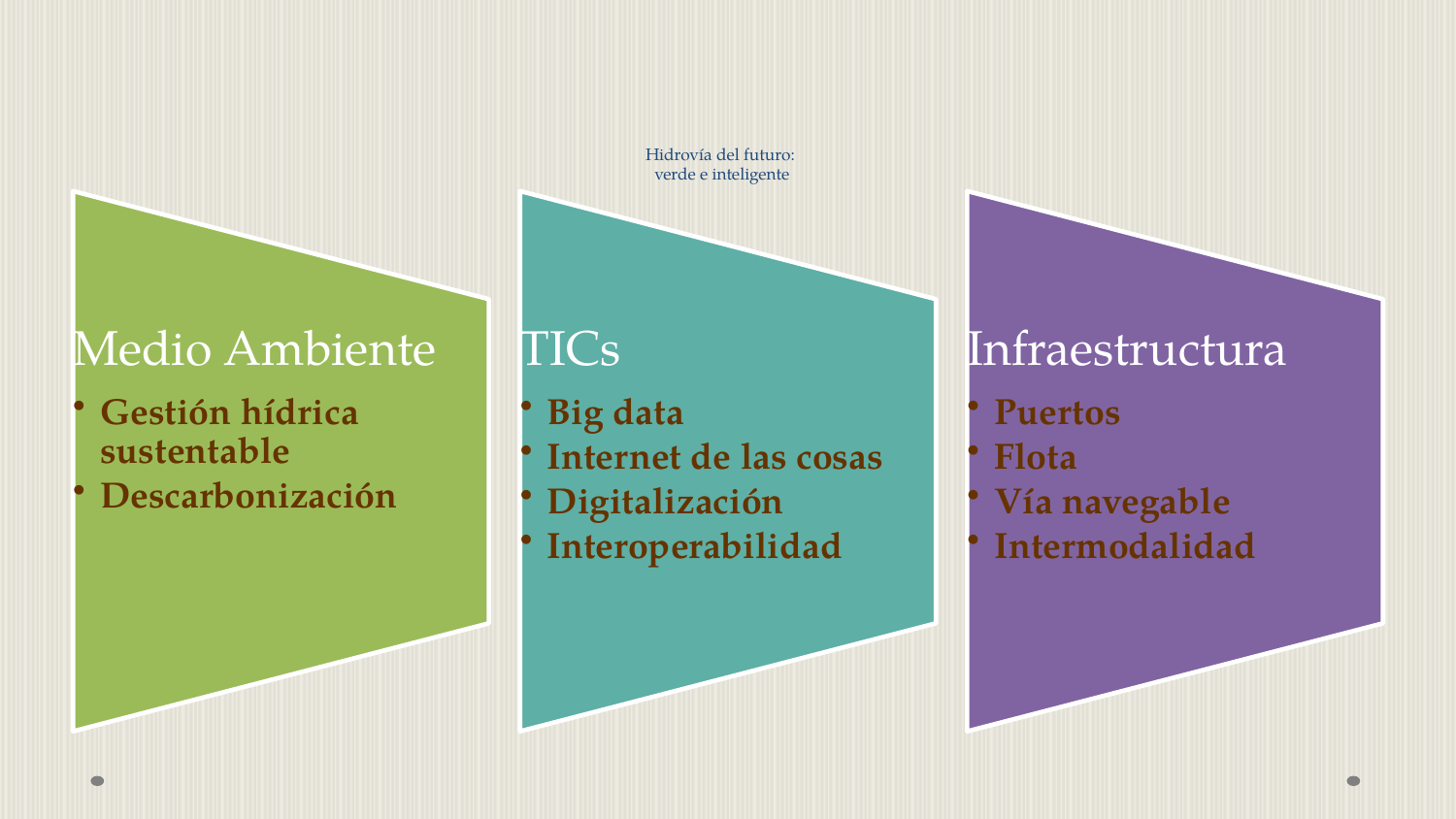

# Hidrovía del futuro: verde e inteligente
Medio Ambiente
Gestión hídrica sustentable
Descarbonización
TICs
Big data
Internet de las cosas
Digitalización
Interoperabilidad
Infraestructura
Puertos
Flota
Vía navegable
Intermodalidad